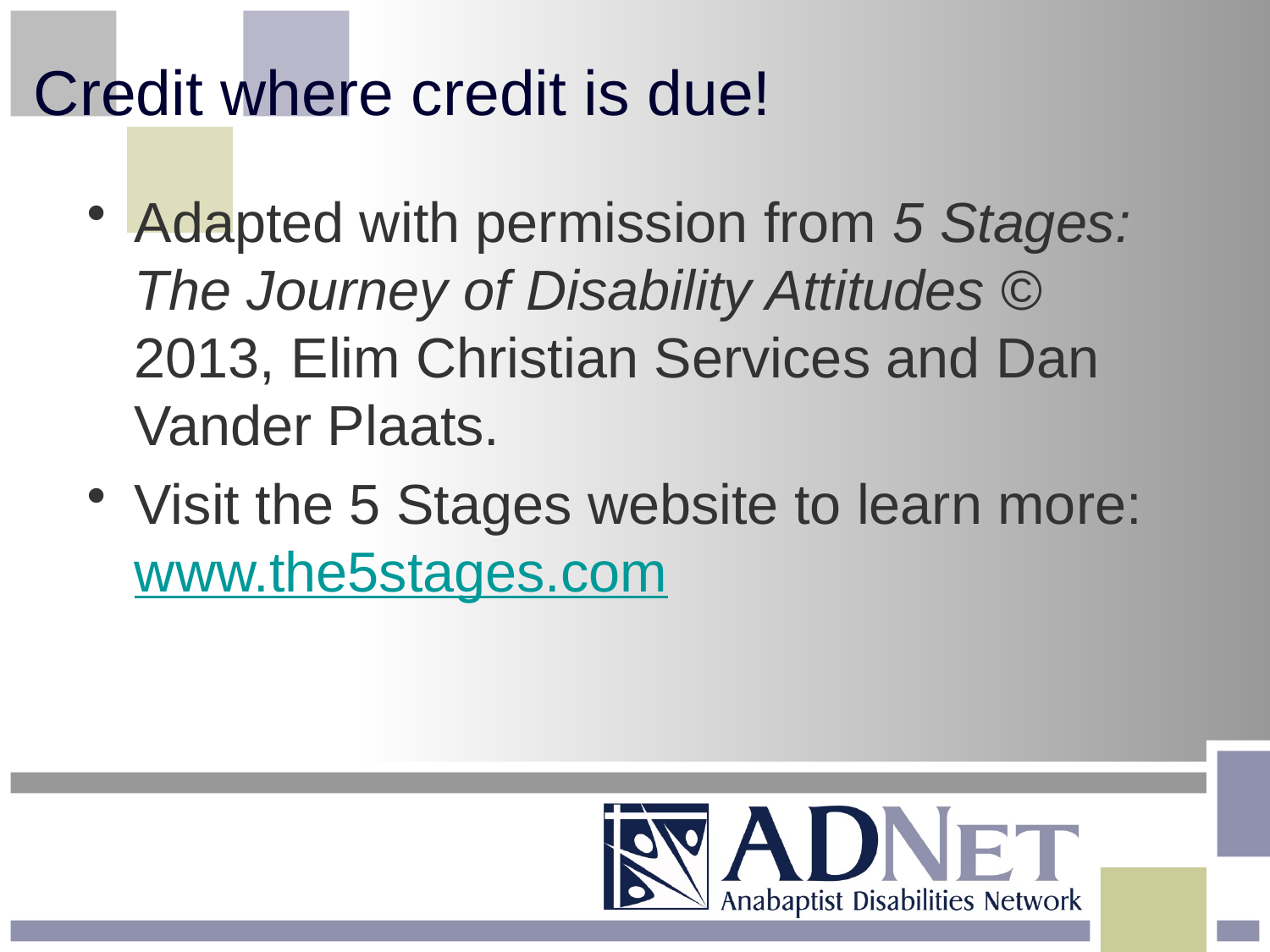

# Credit where credit is due!
Adapted with permission from 5 Stages: The Journey of Disability Attitudes © 2013, Elim Christian Services and Dan Vander Plaats.
Visit the 5 Stages website to learn more: www.the5stages.com